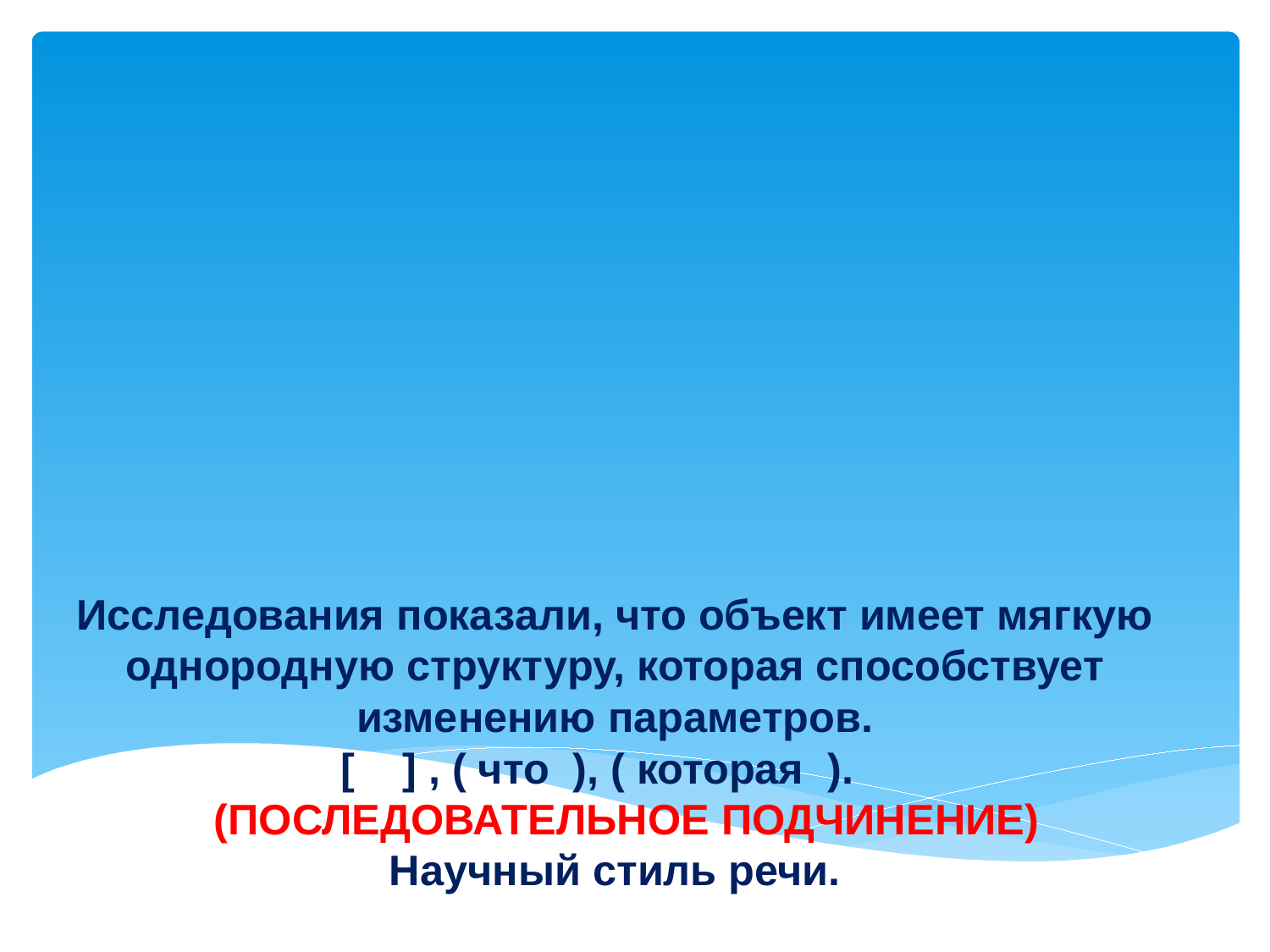

# Исследования показали, что объект имеет мягкую однородную структуру, которая способствует изменению параметров. [    ] , ( что  ), ( которая  ). (ПОСЛЕДОВАТЕЛЬНОЕ ПОДЧИНЕНИЕ) Научный стиль речи.